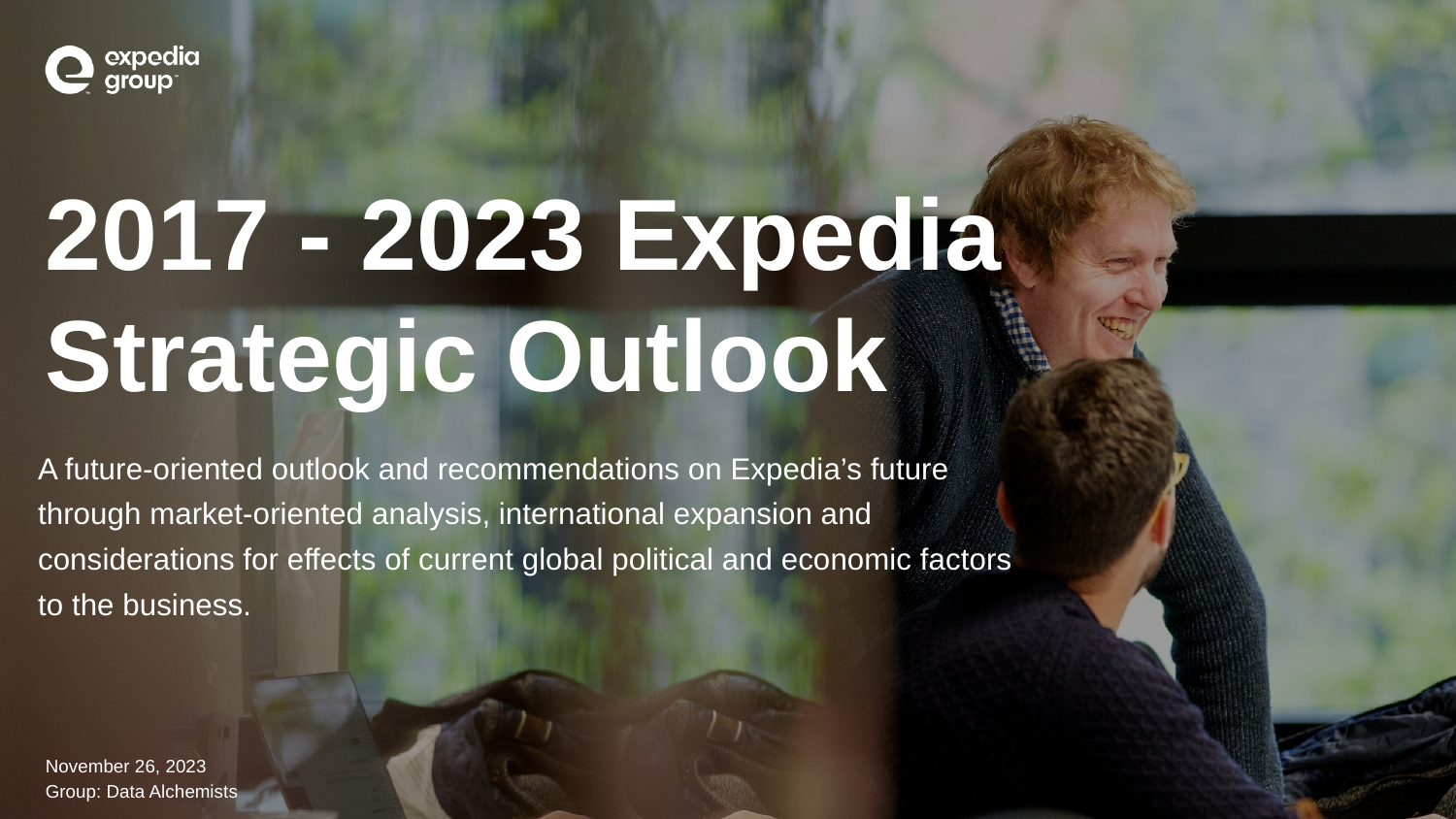

2017 - 2023 Expedia Strategic Outlook

A future-oriented outlook and recommendations on Expedia’s future through market-oriented analysis, international expansion and considerations for effects of current global political and economic factors to the business.

November 26, 2023
Group: Data Alchemists